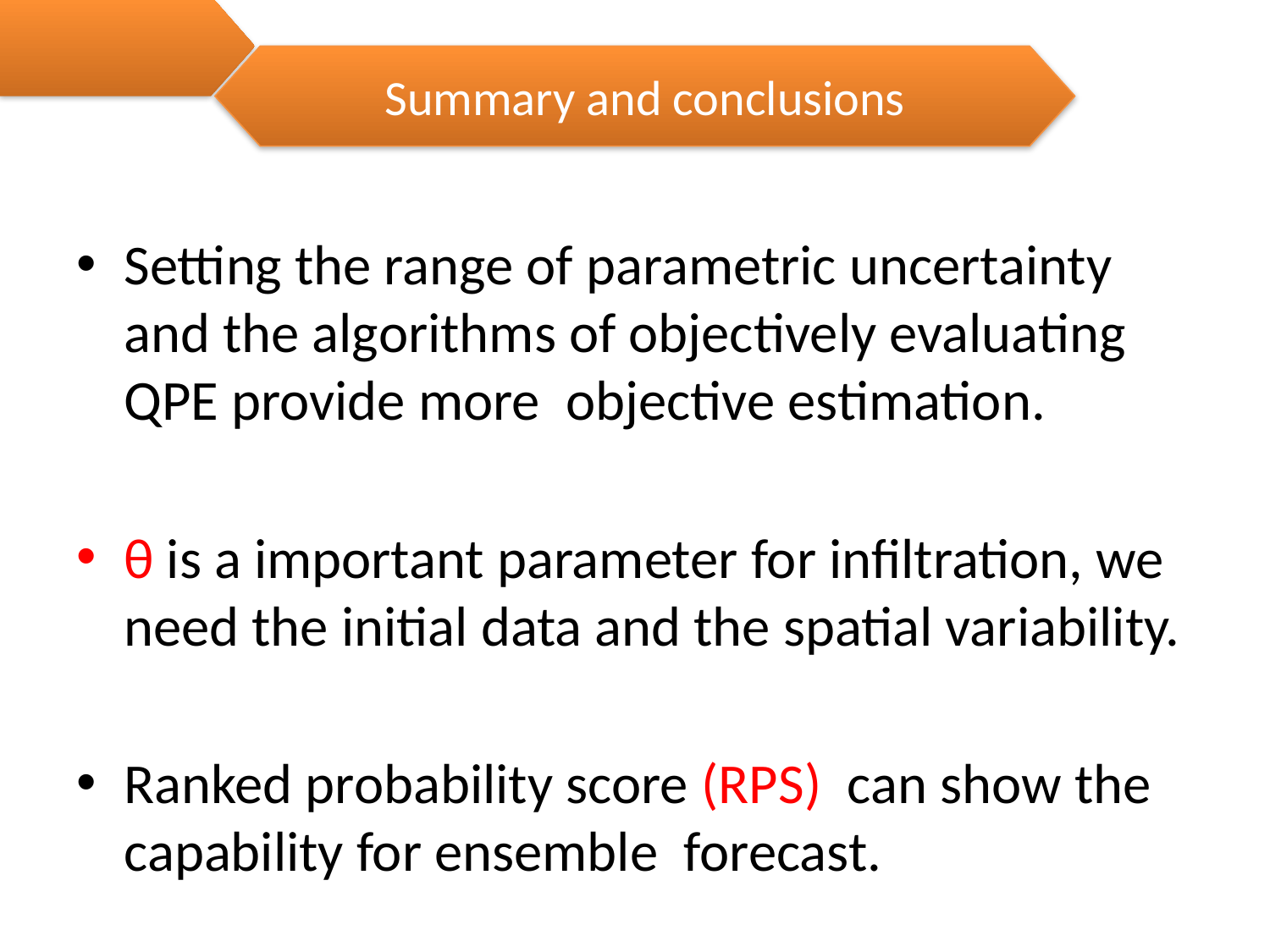

Summary and conclusions
Setting the range of parametric uncertainty and the algorithms of objectively evaluating QPE provide more  objective estimation.

θ is a important parameter for infiltration, we need the initial data and the spatial variability.

Ranked probability score (RPS)  can show the capability for ensemble  forecast.